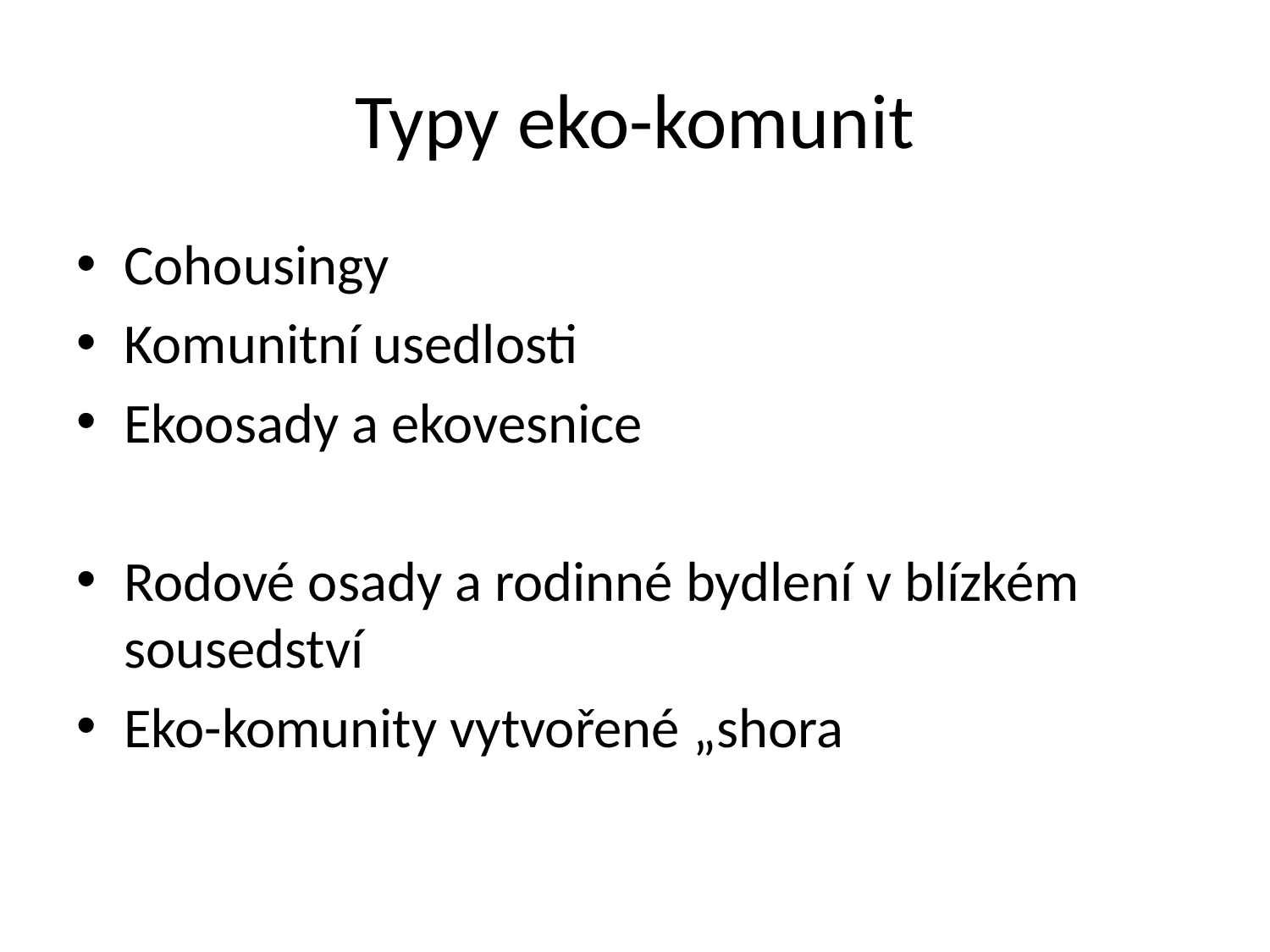

# Typy eko-komunit
Cohousingy
Komunitní usedlosti
Ekoosady a ekovesnice

Rodové osady a rodinné bydlení v blízkém sousedství
Eko-komunity vytvořené „shora